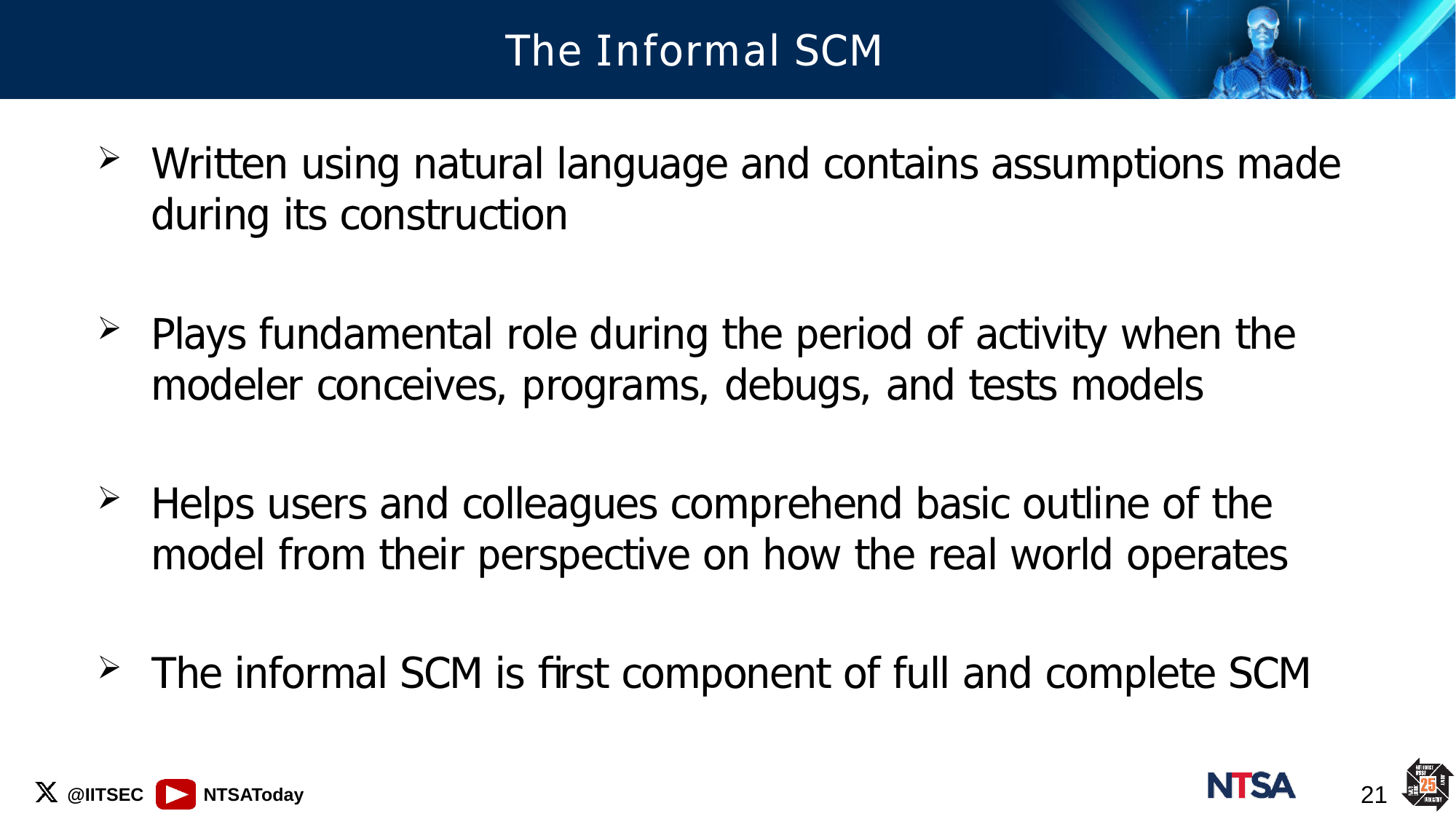

# The Informal SCM
Written using natural language and contains assumptions made during its construction

Plays fundamental role during the period of activity when the modeler conceives, programs, debugs, and tests models

Helps users and colleagues comprehend basic outline of the model from their perspective on how the real world operates

The informal SCM is first component of full and complete SCM

21